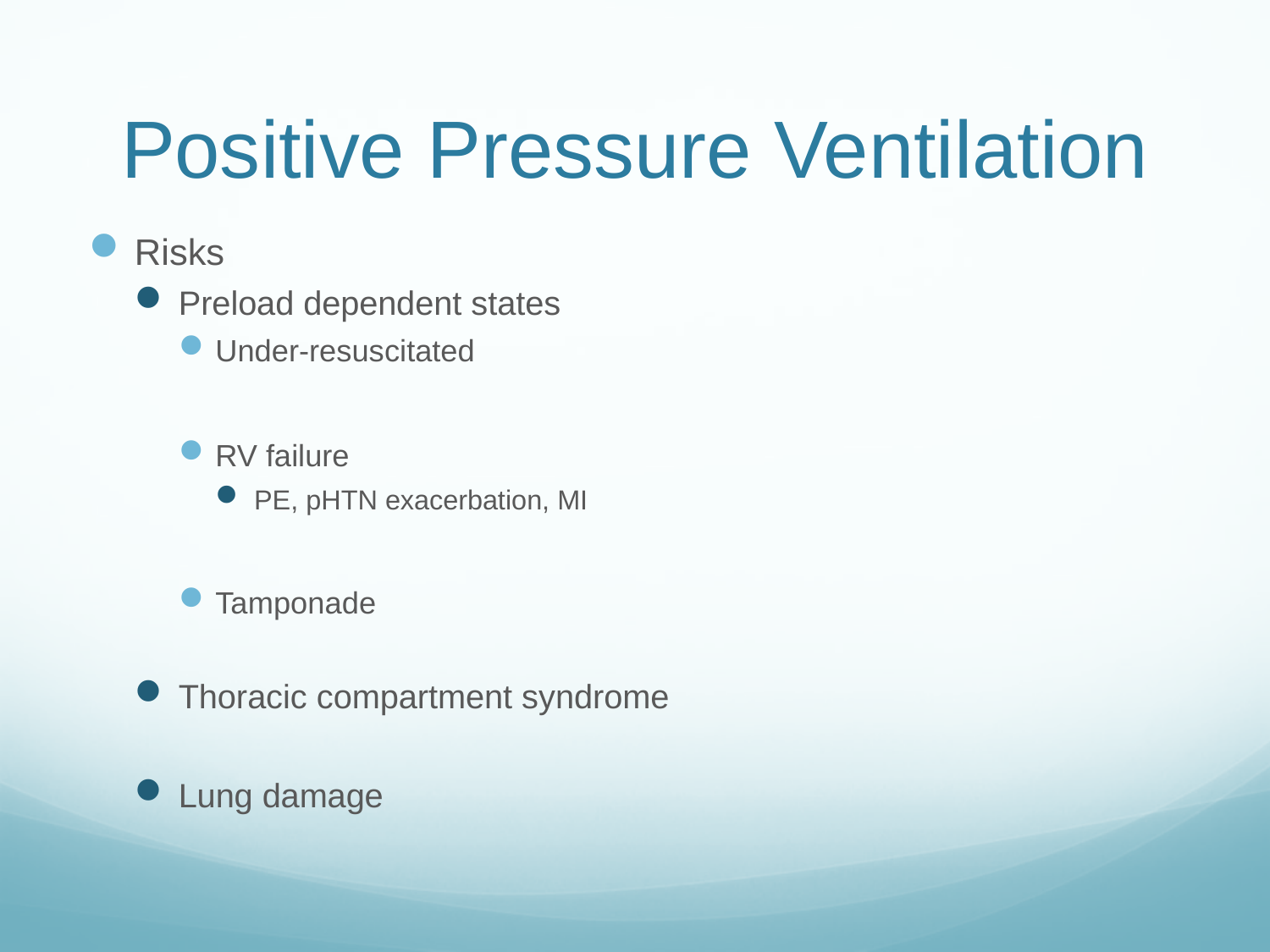

# Positive Pressure Ventilation
Risks
Preload dependent states
Under-resuscitated

RV failure
PE, pHTN exacerbation, MI

Tamponade

Thoracic compartment syndrome

Lung damage